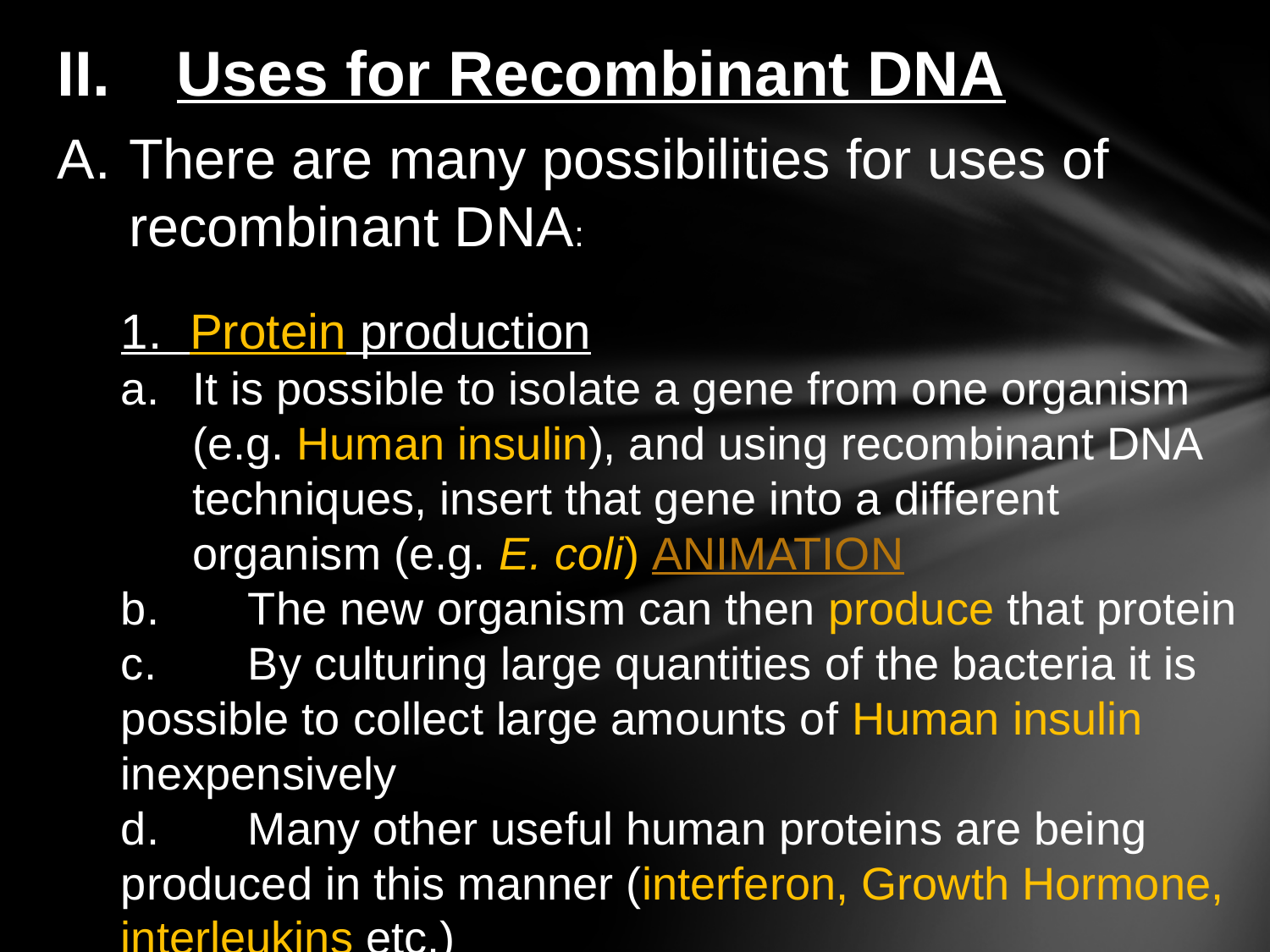

Uses for Recombinant DNA
There are many possibilities for uses of  recombinant DNA:

1.  Protein production
It is possible to isolate a gene from one organism (e.g. Human insulin), and using recombinant DNA techniques, insert that gene into a different organism (e.g. E. coli) ANIMATION
b.	The new organism can then produce that protein
c.	By culturing large quantities of the bacteria it is possible to collect large amounts of Human insulin inexpensively
d.	Many other useful human proteins are being produced in this manner (interferon, Growth Hormone, interleukins etc.)